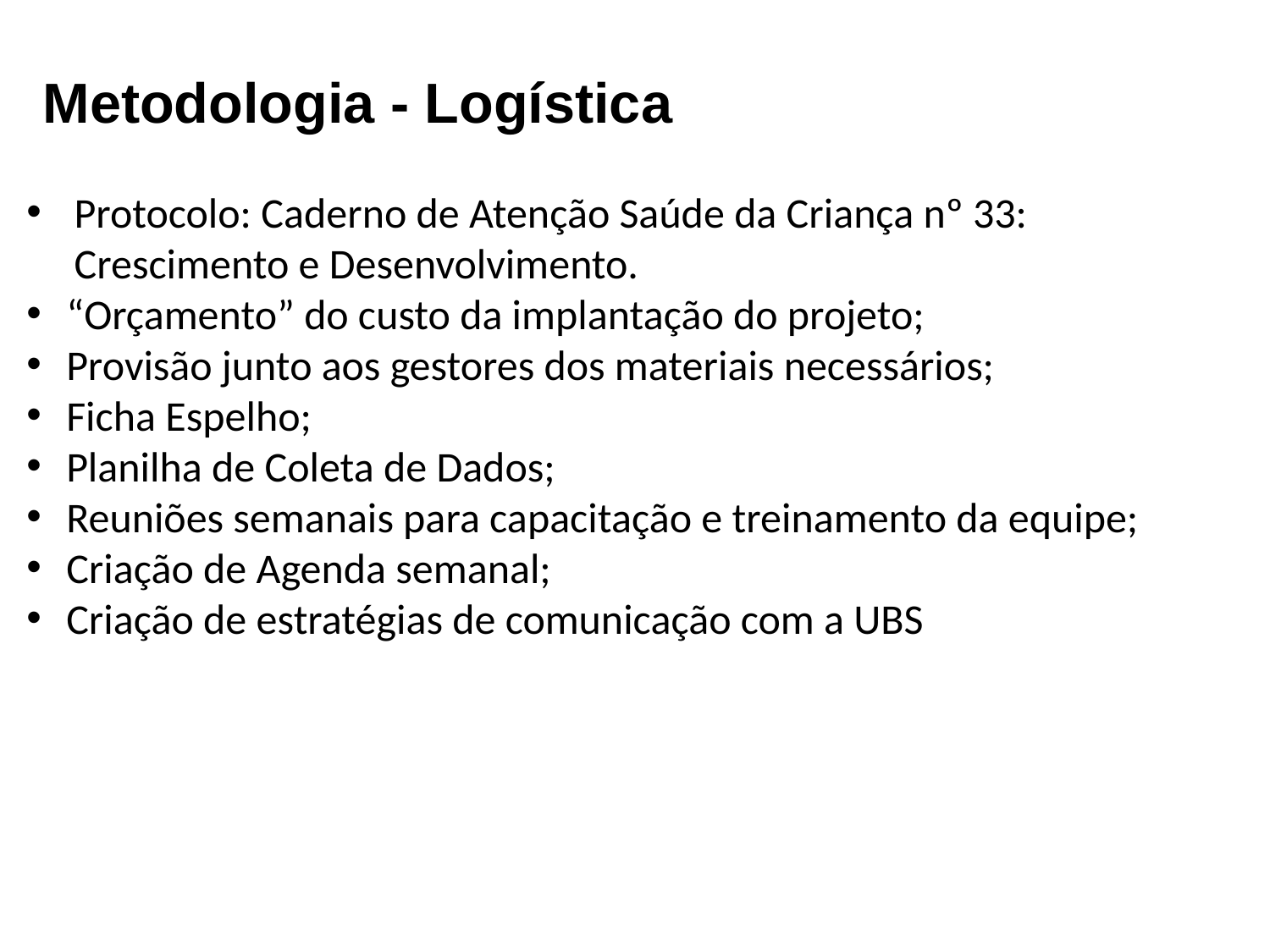

# Metodologia - Logística
Protocolo: Caderno de Atenção Saúde da Criança nº 33: Crescimento e Desenvolvimento.
“Orçamento” do custo da implantação do projeto;
Provisão junto aos gestores dos materiais necessários;
Ficha Espelho;
Planilha de Coleta de Dados;
Reuniões semanais para capacitação e treinamento da equipe;
Criação de Agenda semanal;
Criação de estratégias de comunicação com a UBS